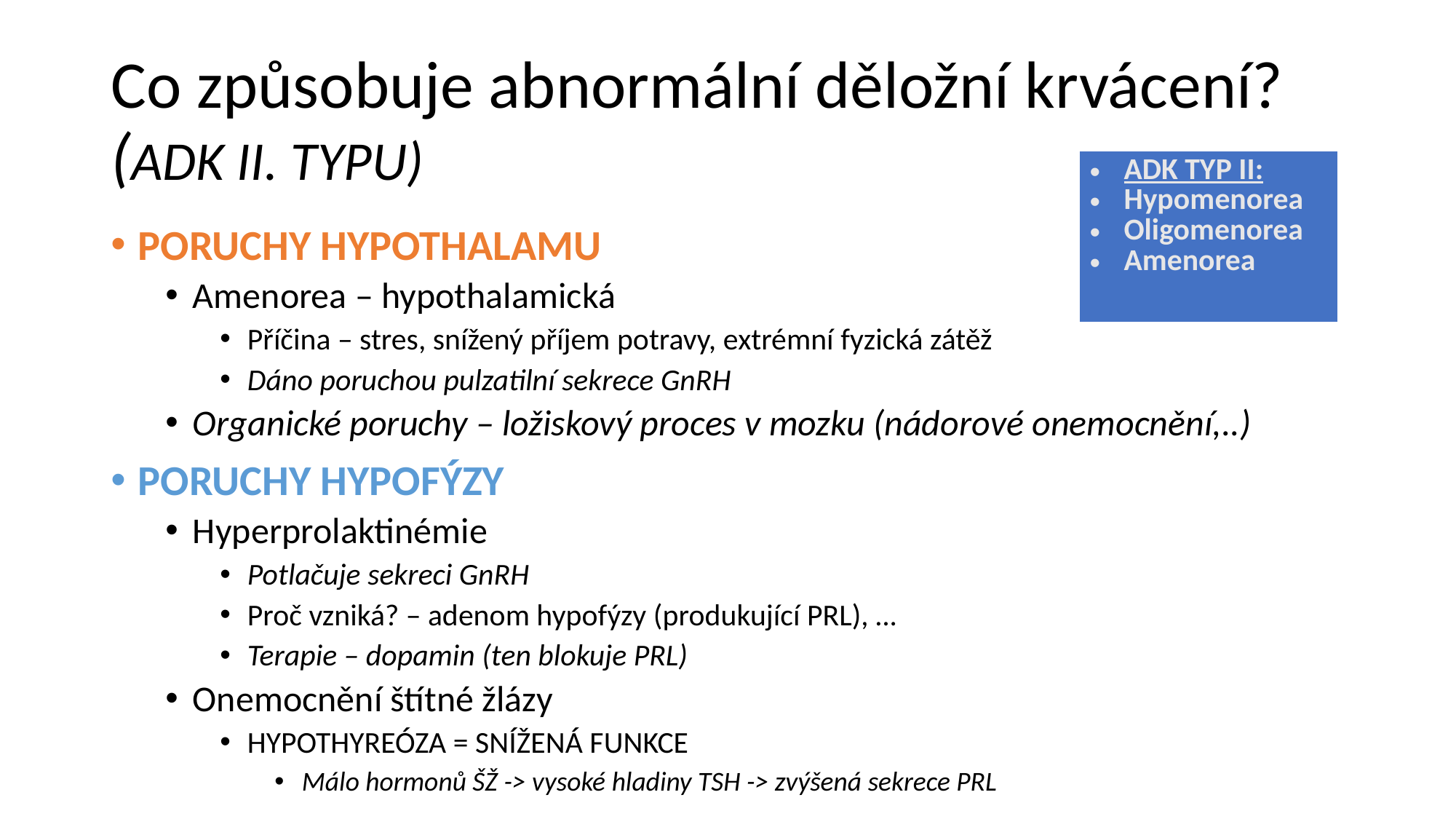

# Co způsobuje abnormální děložní krvácení? (ADK II. TYPU)
| ADK TYP II: Hypomenorea Oligomenorea Amenorea |
| --- |
PORUCHY HYPOTHALAMU
Amenorea – hypothalamická
Příčina – stres, snížený příjem potravy, extrémní fyzická zátěž
Dáno poruchou pulzatilní sekrece GnRH
Organické poruchy – ložiskový proces v mozku (nádorové onemocnění,..)
PORUCHY HYPOFÝZY
Hyperprolaktinémie
Potlačuje sekreci GnRH
Proč vzniká? – adenom hypofýzy (produkující PRL), …
Terapie – dopamin (ten blokuje PRL)
Onemocnění štítné žlázy
HYPOTHYREÓZA = SNÍŽENÁ FUNKCE
Málo hormonů ŠŽ -> vysoké hladiny TSH -> zvýšená sekrece PRL